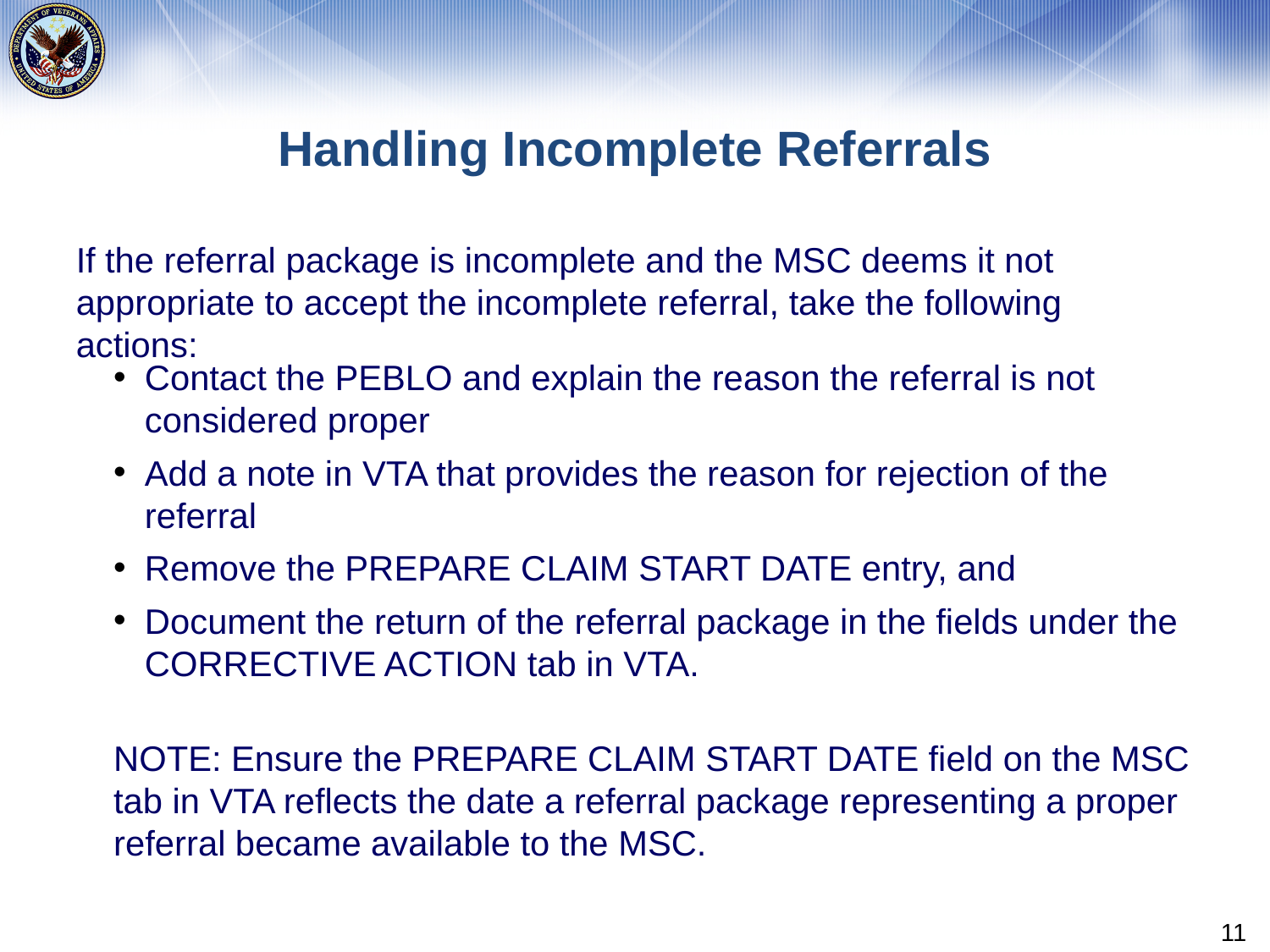

# Handling Incomplete Referrals
If the referral package is incomplete and the MSC deems it not appropriate to accept the incomplete referral, take the following actions:

Contact the PEBLO and explain the reason the referral is not considered proper
Add a note in VTA that provides the reason for rejection of the referral
Remove the PREPARE CLAIM START DATE entry, and
Document the return of the referral package in the fields under the CORRECTIVE ACTION tab in VTA.
NOTE: Ensure the PREPARE CLAIM START DATE field on the MSC tab in VTA reflects the date a referral package representing a proper referral became available to the MSC.
11